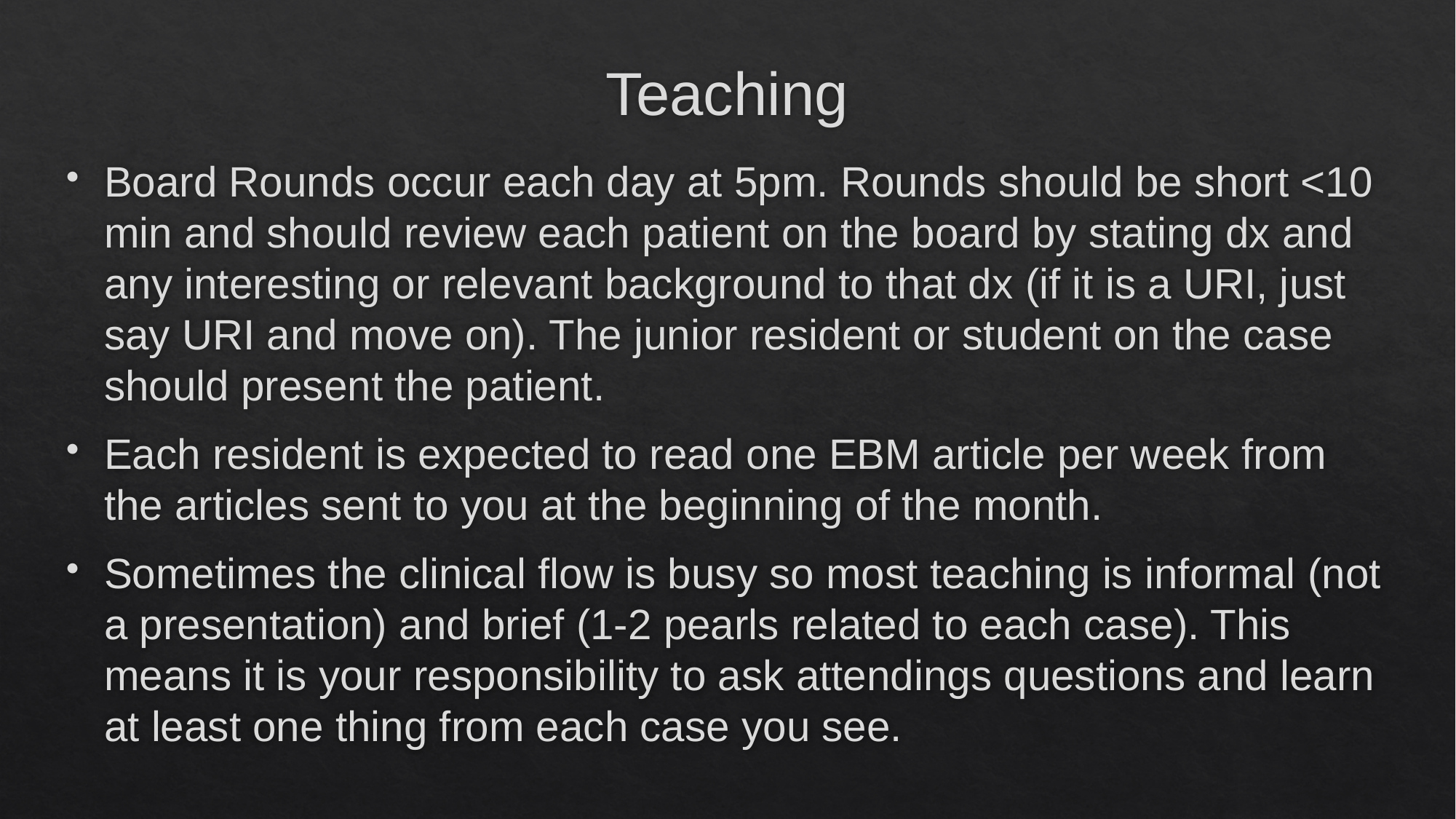

# Teaching
Board Rounds occur each day at 5pm. Rounds should be short <10 min and should review each patient on the board by stating dx and any interesting or relevant background to that dx (if it is a URI, just say URI and move on). The junior resident or student on the case should present the patient.
Each resident is expected to read one EBM article per week from the articles sent to you at the beginning of the month.
Sometimes the clinical flow is busy so most teaching is informal (not a presentation) and brief (1-2 pearls related to each case). This means it is your responsibility to ask attendings questions and learn at least one thing from each case you see.